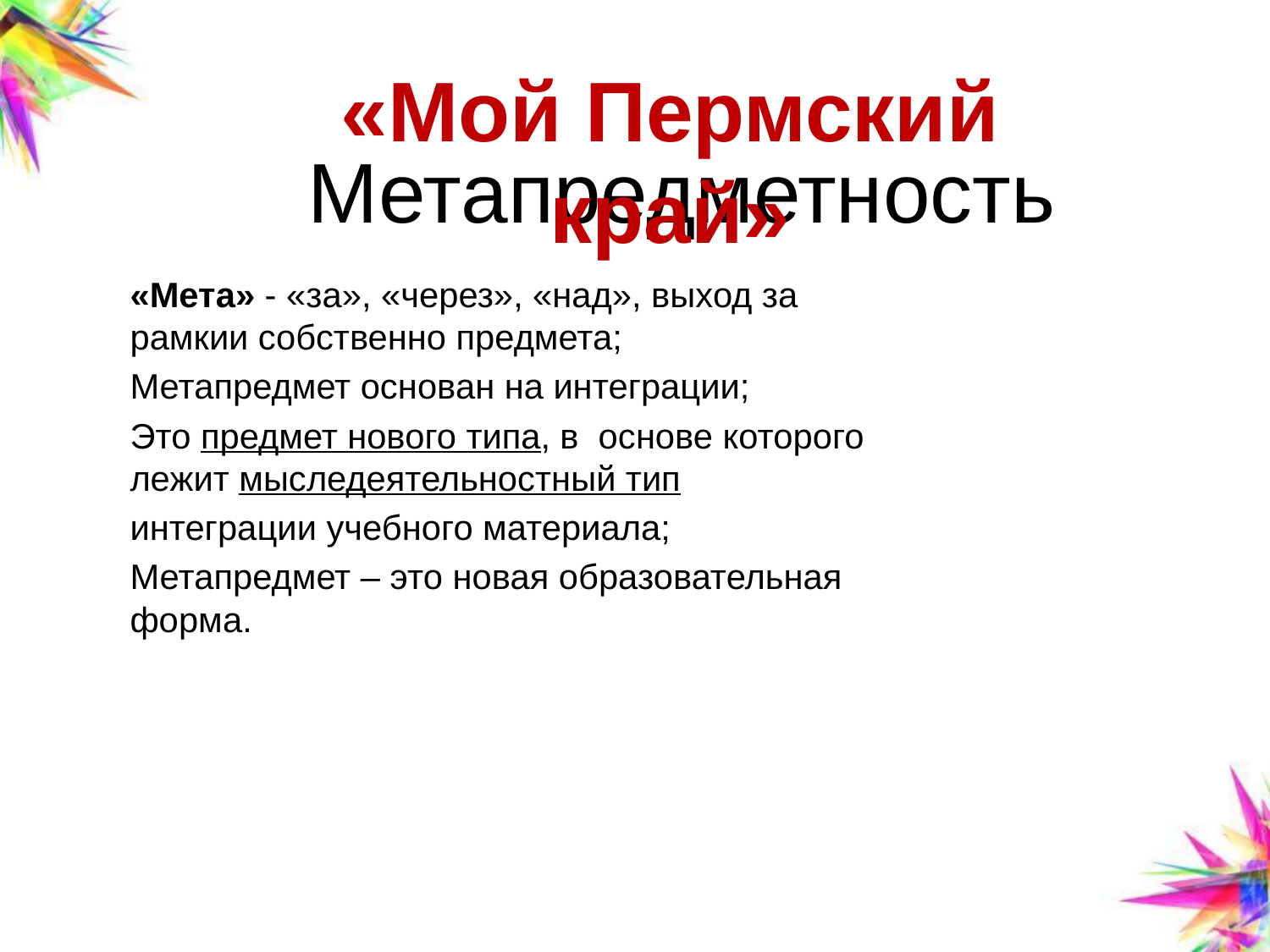

#
«Мой Пермский край»
Метапредметность
«Мета» - «за», «через», «над», выход за рамкии собственно предмета;
Метапредмет основан на интеграции;
Это предмет нового типа, в  основе которого лежит мыследеятельностный тип
интеграции учебного материала;
Метапредмет – это новая образовательная  форма.